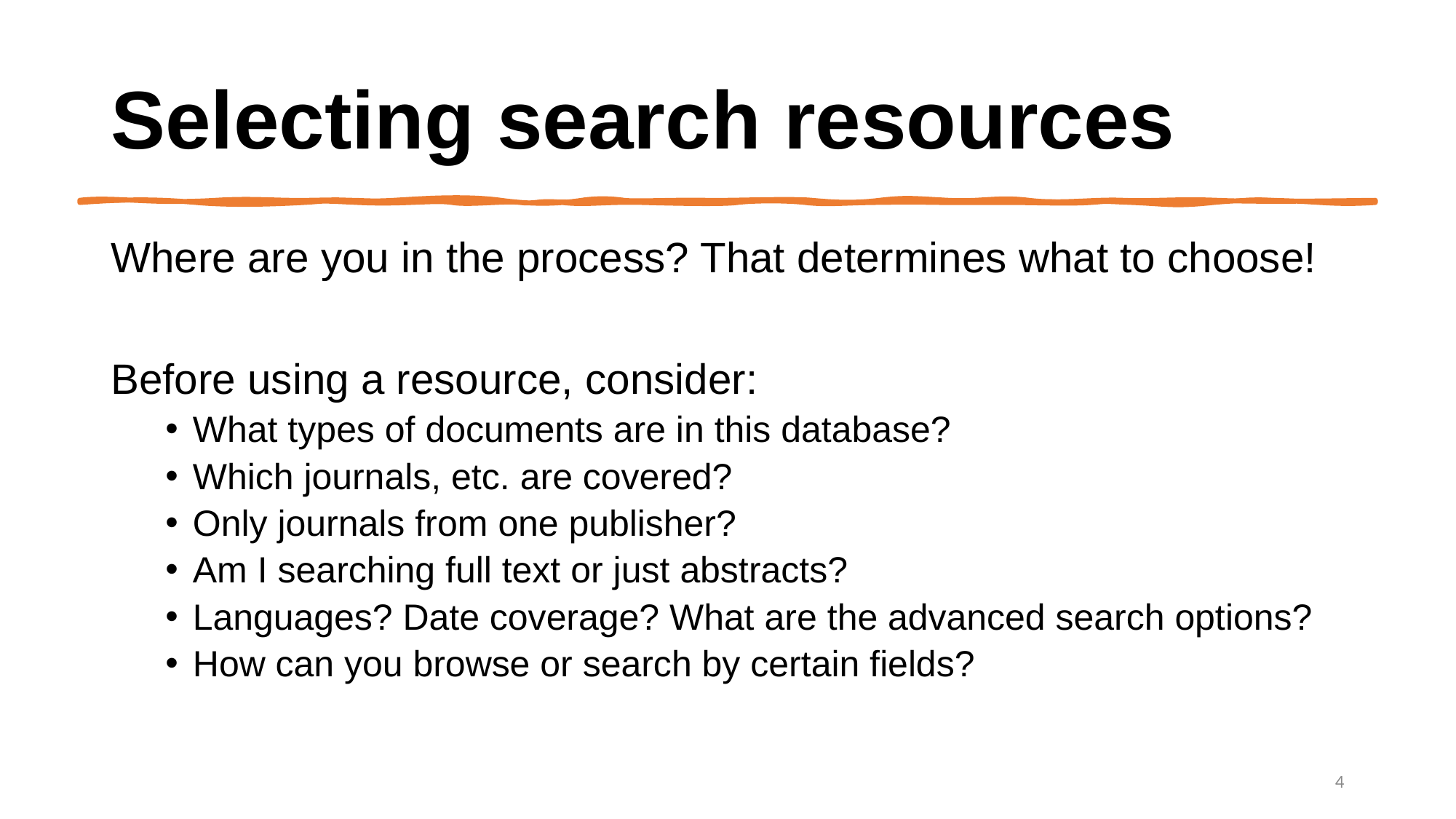

# Selecting search resources

Where are you in the process? That determines what to choose!

Before using a resource, consider:
What types of documents are in this database?
Which journals, etc. are covered?
Only journals from one publisher?
Am I searching full text or just abstracts?
Languages? Date coverage? What are the advanced search options?
How can you browse or search by certain fields?

4